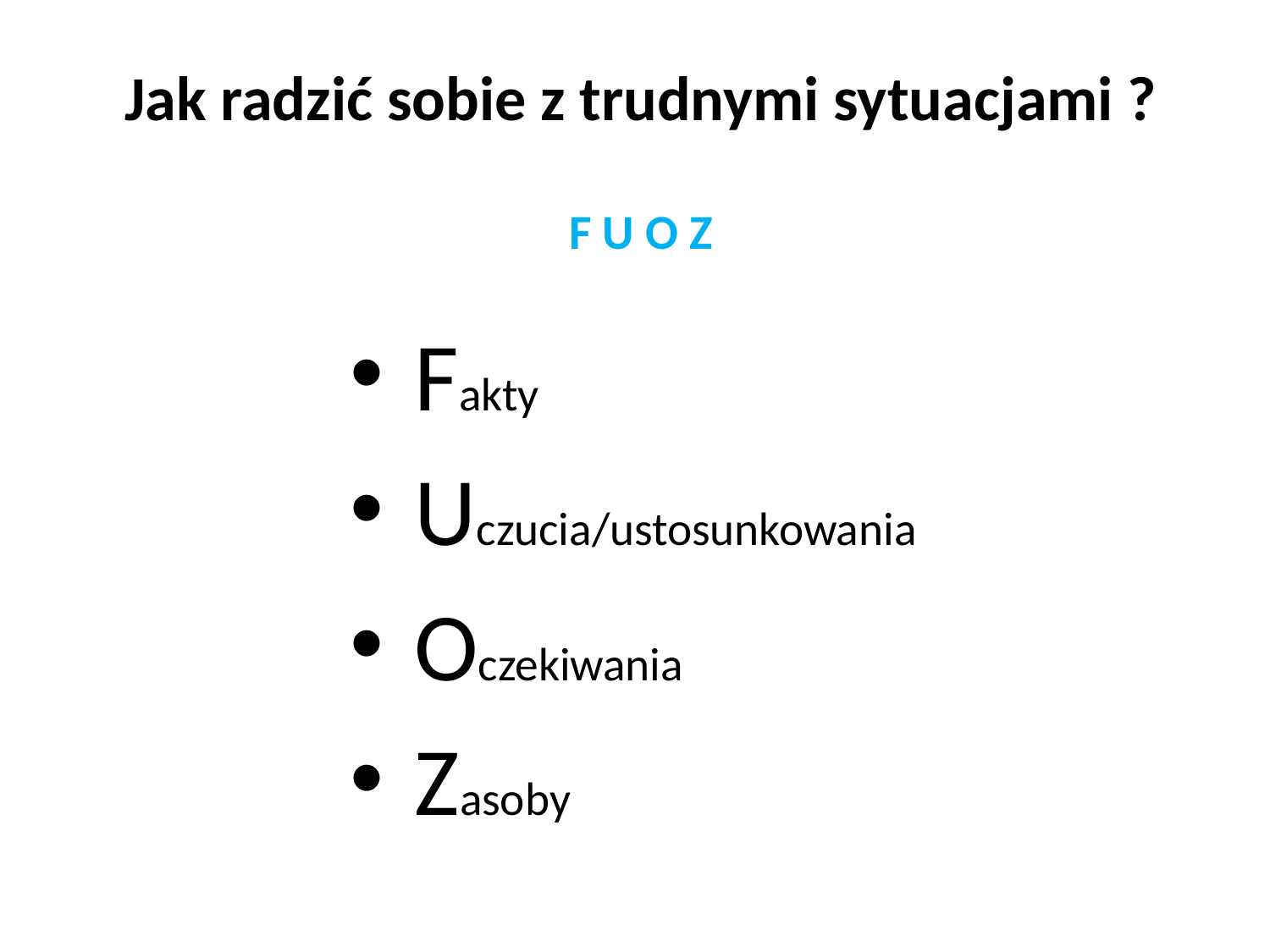

# Jak radzić sobie z trudnymi sytuacjami ? F U O Z
 Fakty
 Uczucia/ustosunkowania
 Oczekiwania
 Zasoby